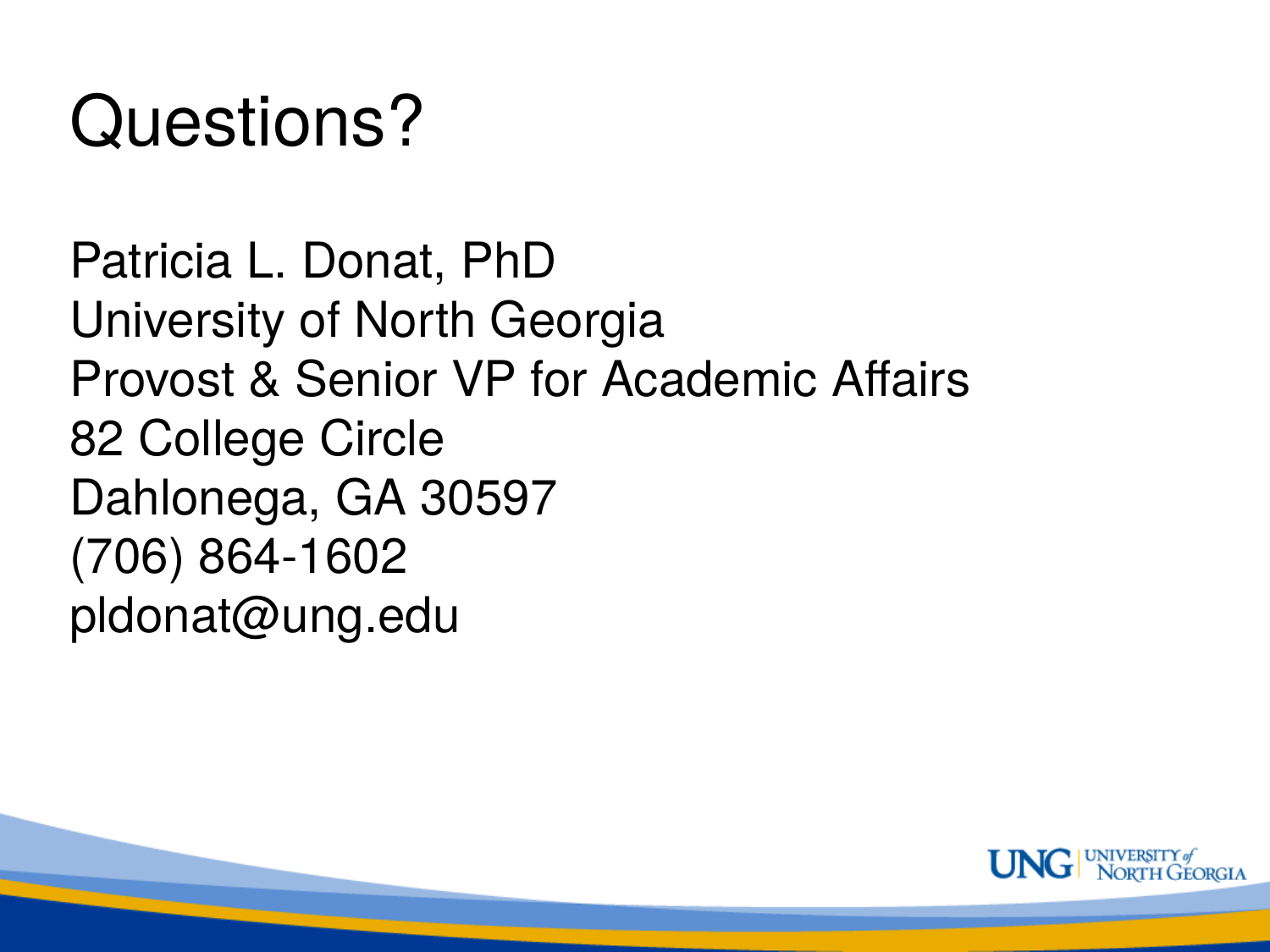

# Questions?
Patricia L. Donat, PhD
University of North Georgia
Provost & Senior VP for Academic Affairs
82 College Circle
Dahlonega, GA 30597
(706) 864-1602
pldonat@ung.edu